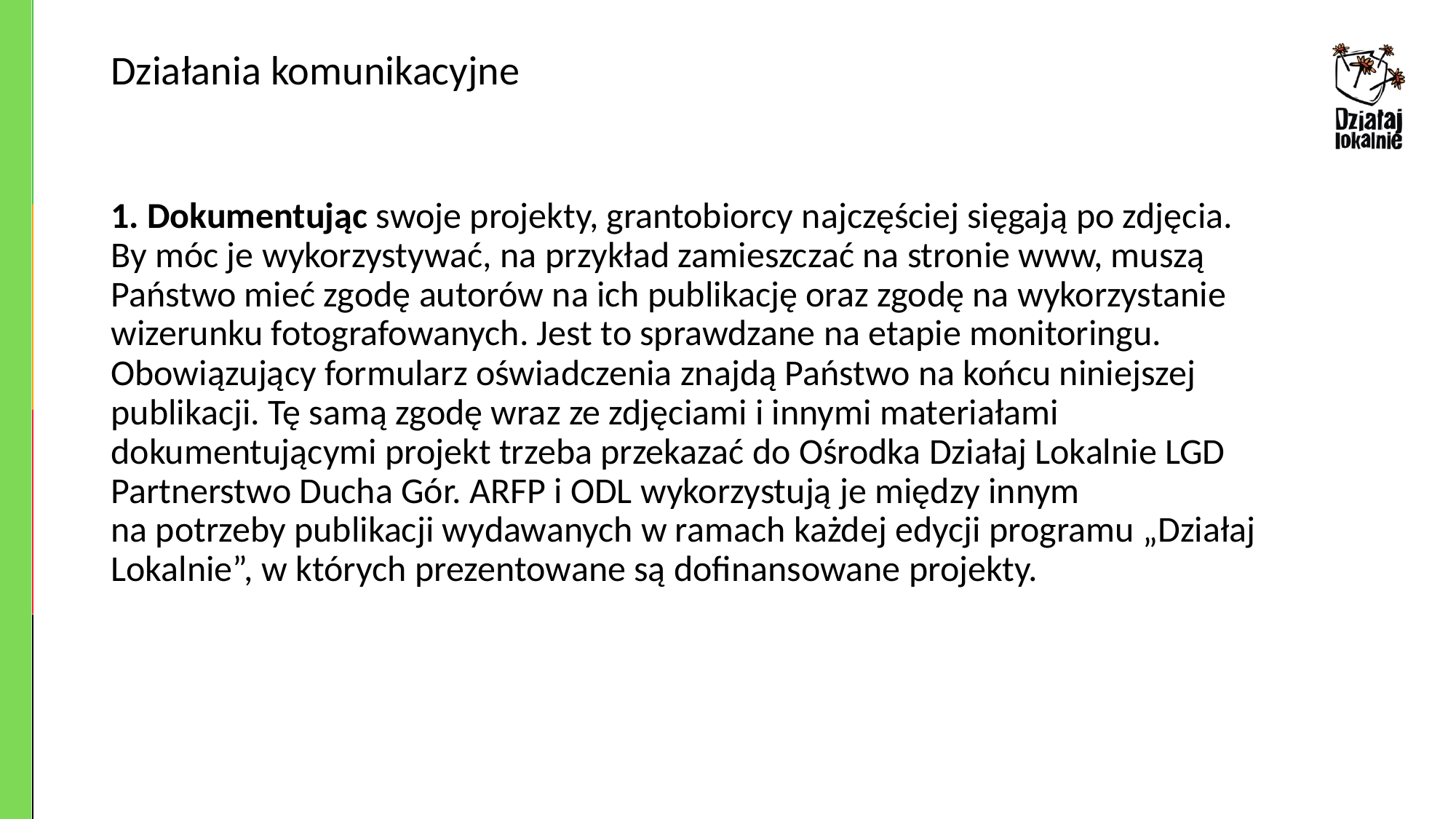

# Działania komunikacyjne
1. Dokumentując swoje projekty, grantobiorcy najczęściej sięgają po zdjęcia. By móc je wykorzystywać, na przykład zamieszczać na stronie www, muszą Państwo mieć zgodę autorów na ich publikację oraz zgodę na wykorzystanie wizerunku fotografowanych. Jest to sprawdzane na etapie monitoringu. Obowiązujący formularz oświadczenia znajdą Państwo na końcu niniejszej publikacji. Tę samą zgodę wraz ze zdjęciami i innymi materiałami dokumentującymi projekt trzeba przekazać do Ośrodka Działaj Lokalnie LGD Partnerstwo Ducha Gór. ARFP i ODL wykorzystują je między innym na potrzeby publikacji wydawanych w ramach każdej edycji programu „Działaj Lokalnie”, w których prezentowane są dofinansowane projekty.